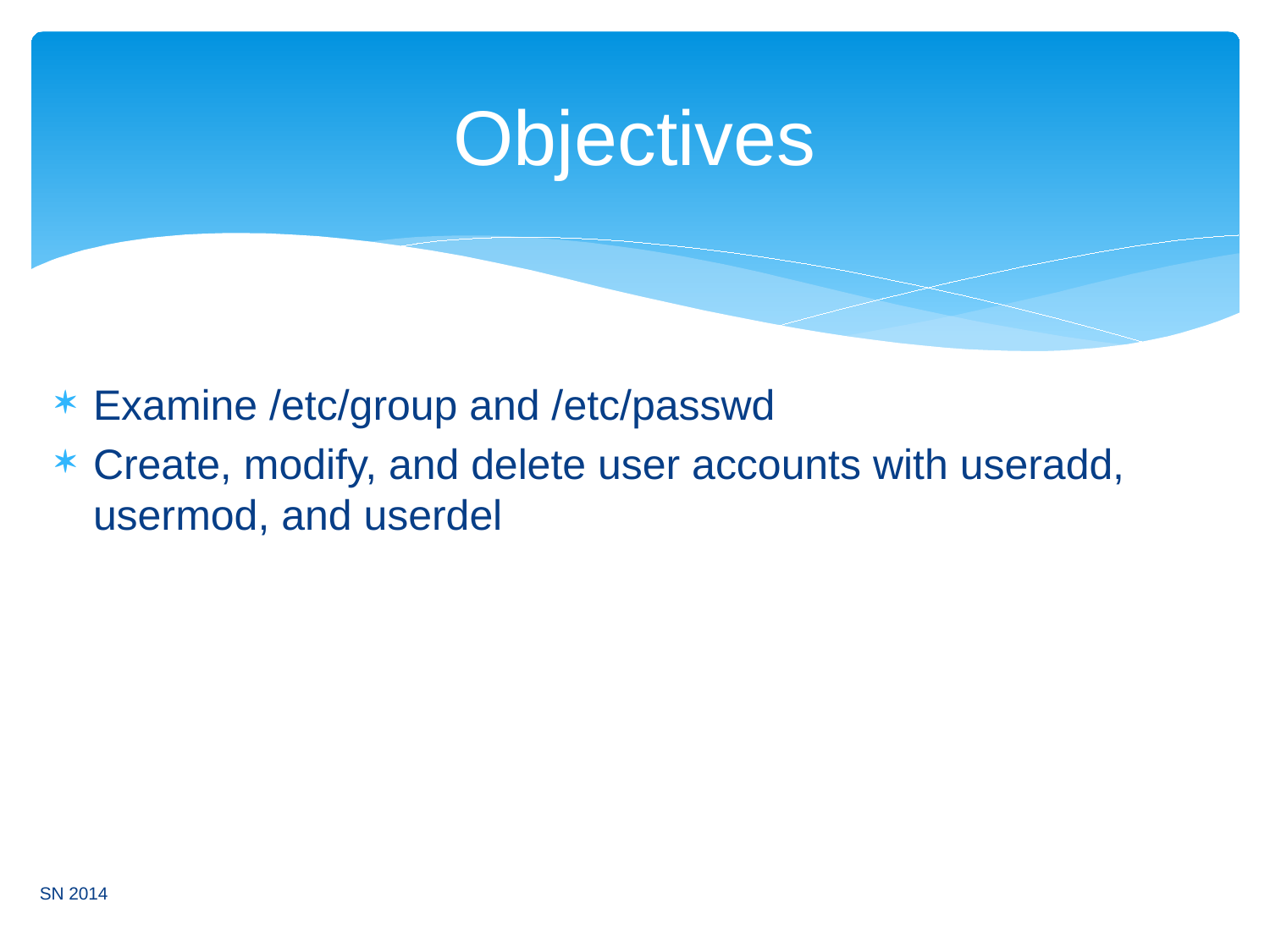

# Objectives
Examine /etc/group and /etc/passwd
Create, modify, and delete user accounts with useradd, usermod, and userdel
SN 2014